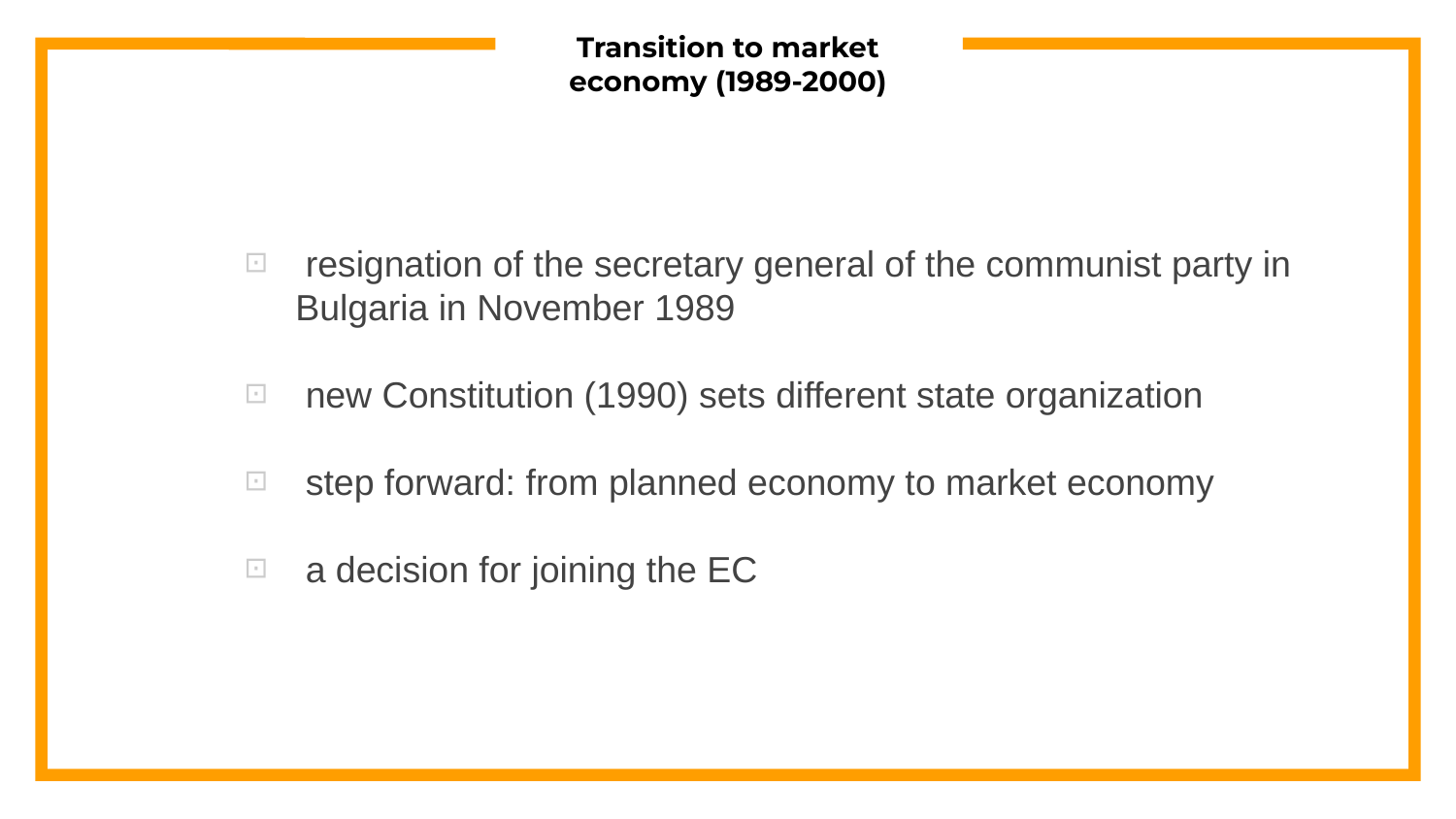

# Transition to market economy (1989-2000)
 resignation of the secretary general of the communist party in Bulgaria in November 1989

 new Constitution (1990) sets different state organization

 step forward: from planned economy to market economy

 a decision for joining the EC